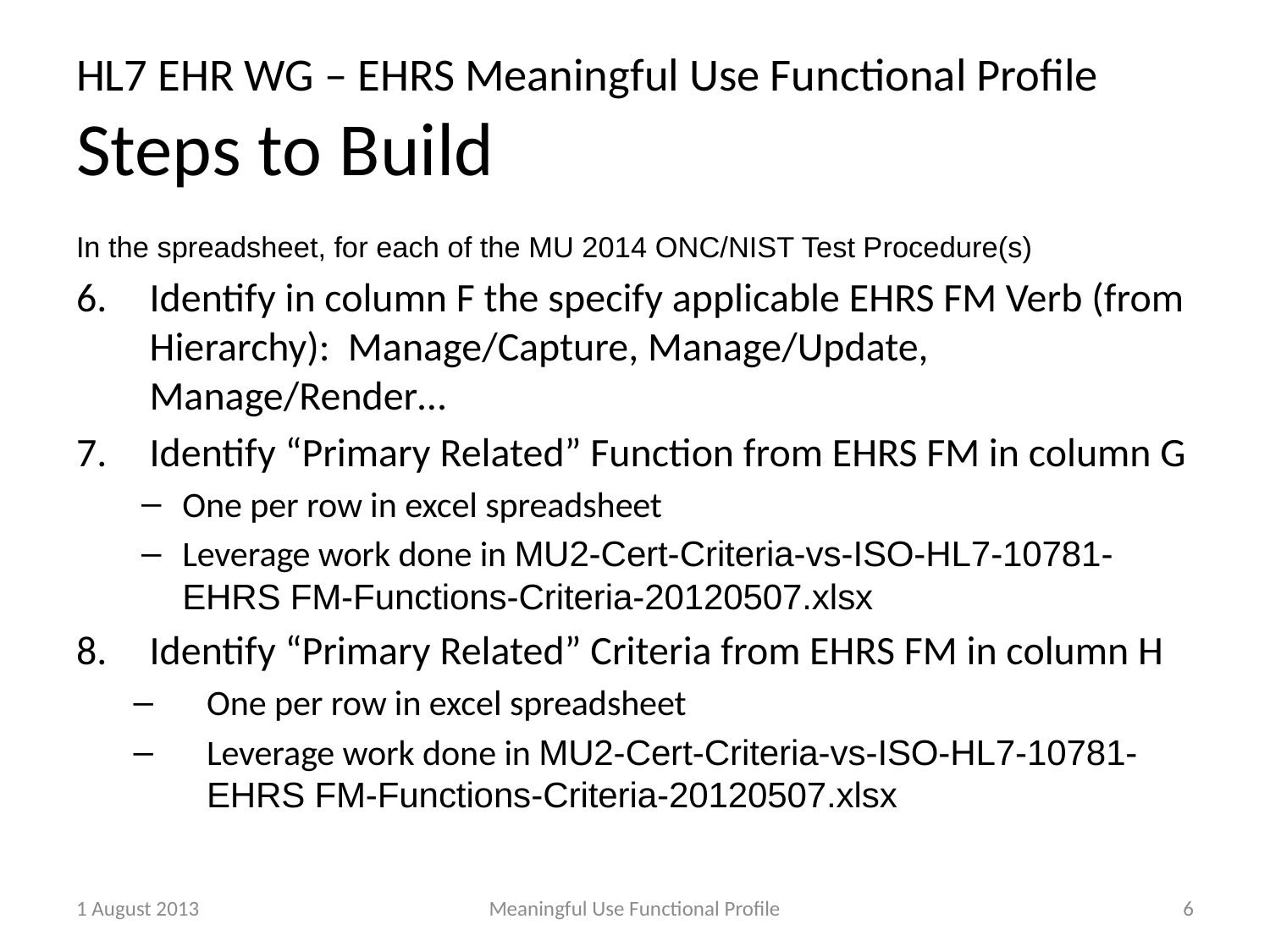

# HL7 EHR WG – EHRS Meaningful Use Functional Profile Steps to Build
In the spreadsheet, for each of the MU 2014 ONC/NIST Test Procedure(s)
Identify in column F the specify applicable EHRS FM Verb (from Hierarchy):  Manage/Capture, Manage/Update, Manage/Render…
Identify “Primary Related” Function from EHRS FM in column G
One per row in excel spreadsheet
Leverage work done in MU2-Cert-Criteria-vs-ISO-HL7-10781-EHRS FM-Functions-Criteria-20120507.xlsx
Identify “Primary Related” Criteria from EHRS FM in column H
One per row in excel spreadsheet
Leverage work done in MU2-Cert-Criteria-vs-ISO-HL7-10781-EHRS FM-Functions-Criteria-20120507.xlsx
1 August 2013
Meaningful Use Functional Profile
6